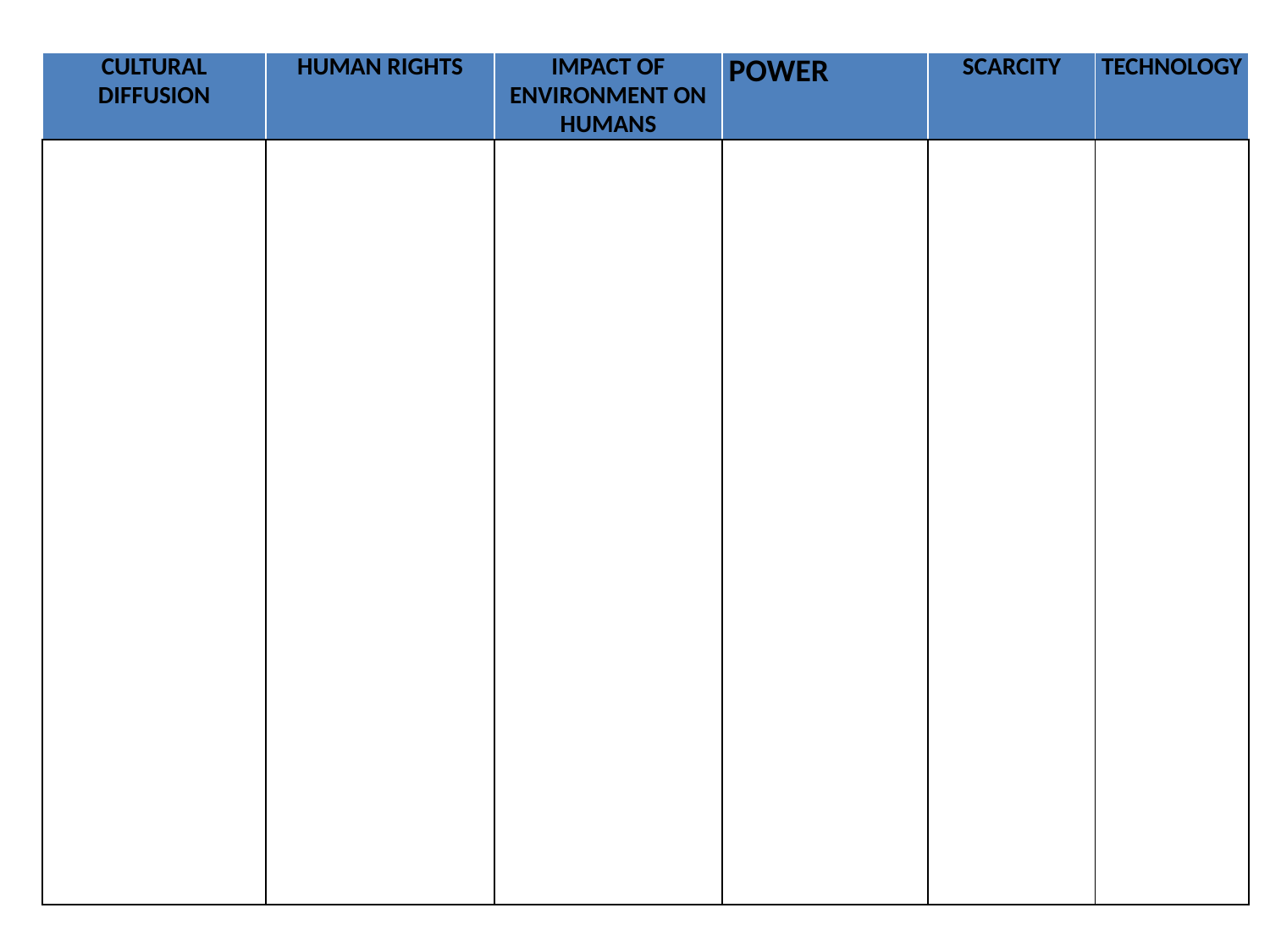

| CULTURAL DIFFUSION | HUMAN RIGHTS | IMPACT OF ENVIRONMENT ON HUMANS | POWER | SCARCITY | TECHNOLOGY |
| --- | --- | --- | --- | --- | --- |
|  |  |  |  |  |  |